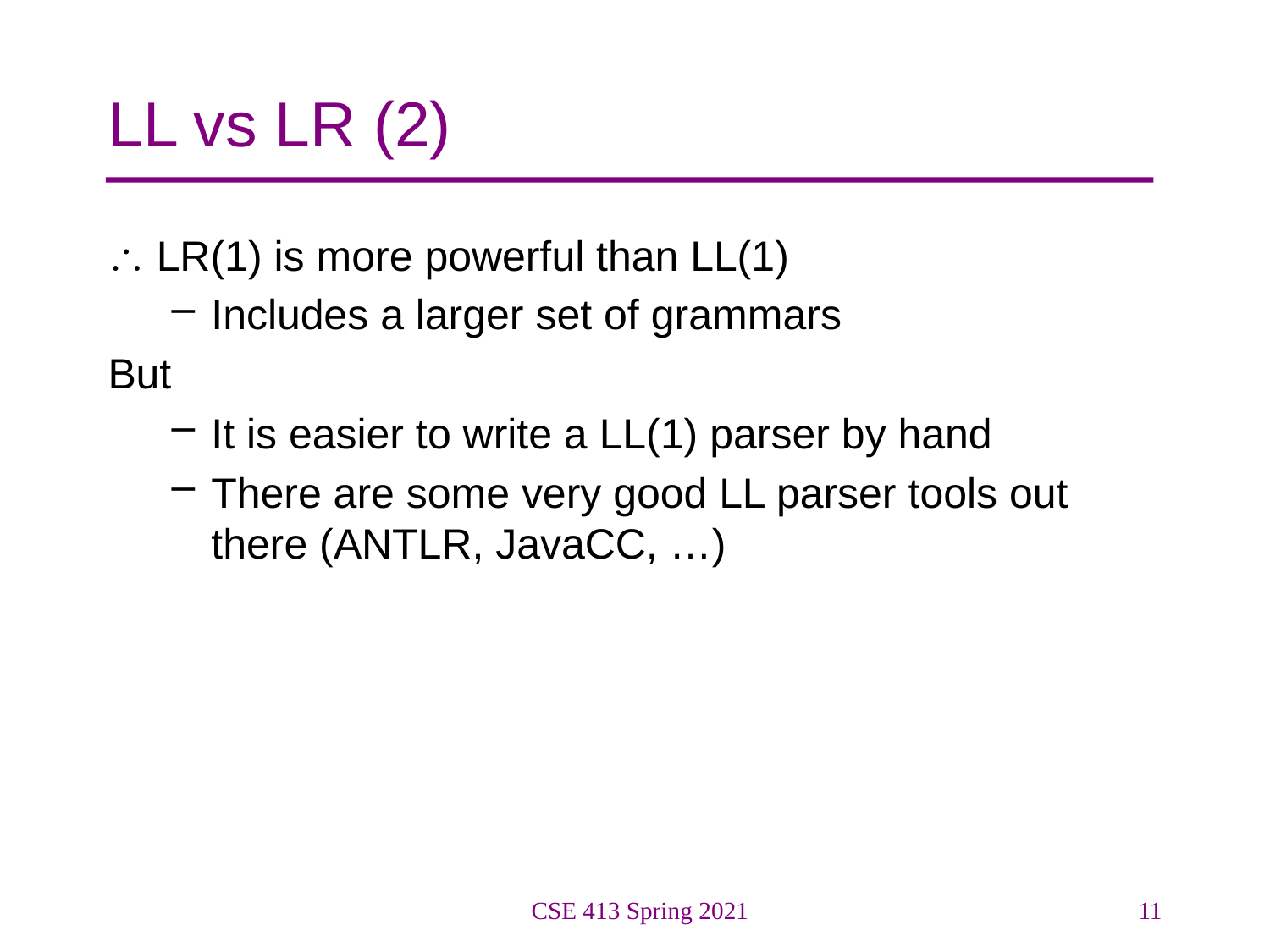

# LL vs LR (2)
∴ LR(1) is more powerful than LL(1)
Includes a larger set of grammars
But
It is easier to write a LL(1) parser by hand
There are some very good LL parser tools out there (ANTLR, JavaCC, …)
CSE 413 Spring 2021
11